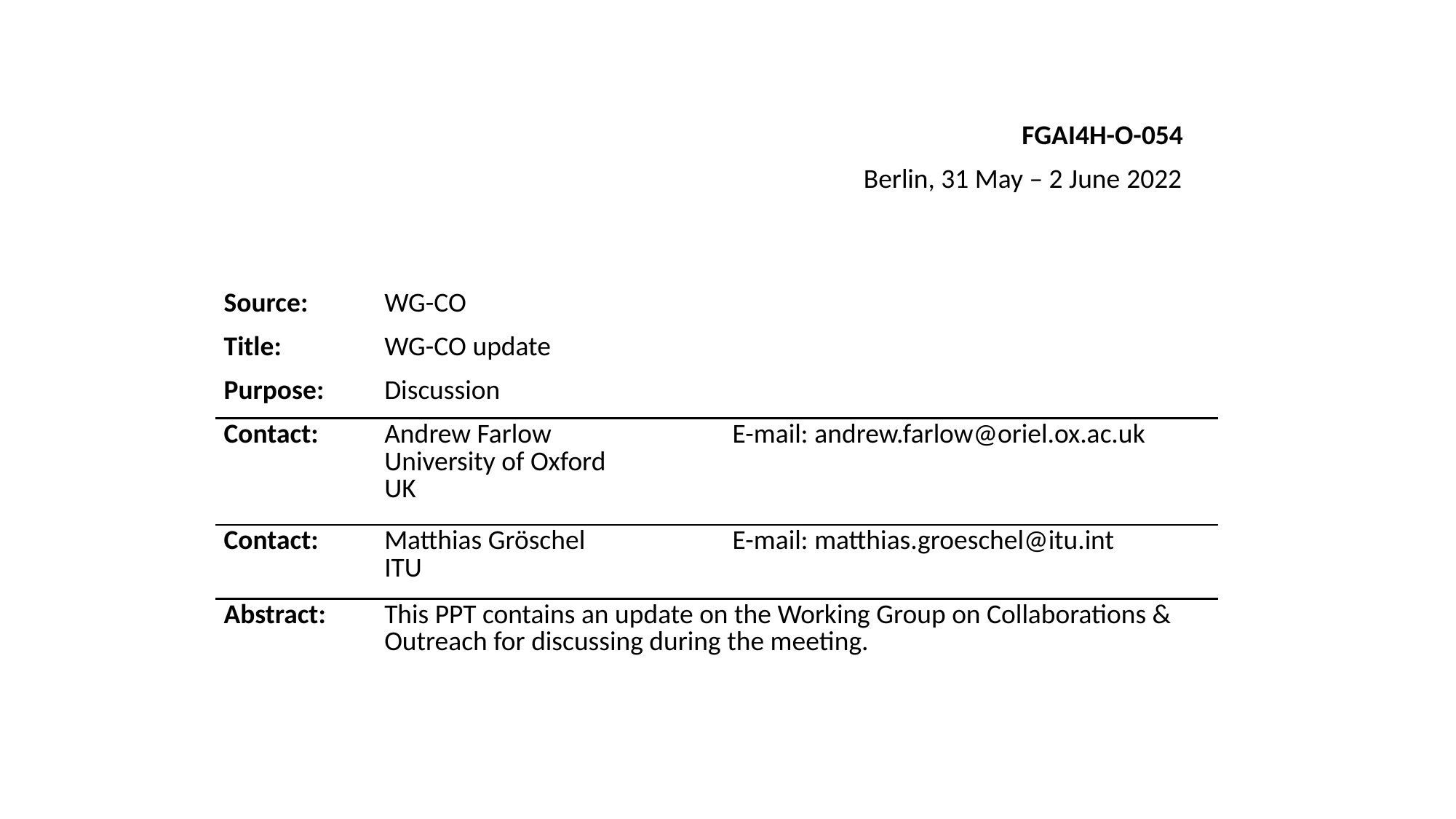

FGAI4H-O-054
Berlin, 31 May – 2 June 2022
| Source: | WG-CO |  |
| --- | --- | --- |
| Title: | WG-CO update |  |
| Purpose: | Discussion |  |
| Contact: | Andrew Farlow University of Oxford UK | E-mail: andrew.farlow@oriel.ox.ac.uk |
| Contact: | Matthias Gröschel ITU | E-mail: matthias.groeschel@itu.int |
| Abstract: | This PPT contains an update on the Working Group on Collaborations & Outreach for discussing during the meeting. |  |